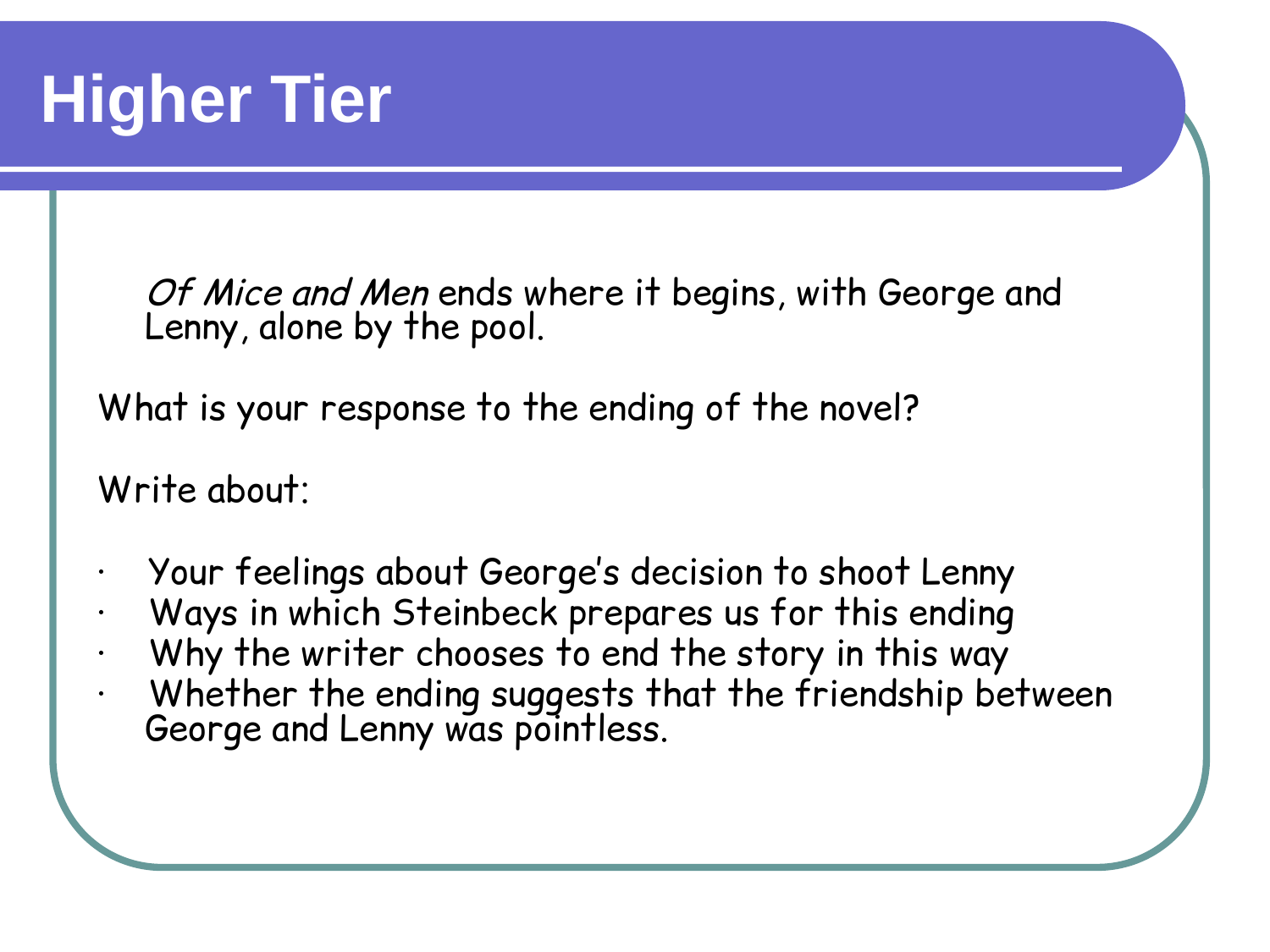

# Higher Tier

	Of Mice and Men ends where it begins, with George and Lenny, alone by the pool.

What is your response to the ending of the novel?

Write about:

·    Your feelings about George’s decision to shoot Lenny
·    Ways in which Steinbeck prepares us for this ending
·    Why the writer chooses to end the story in this way
·    Whether the ending suggests that the friendship between George and Lenny was pointless.